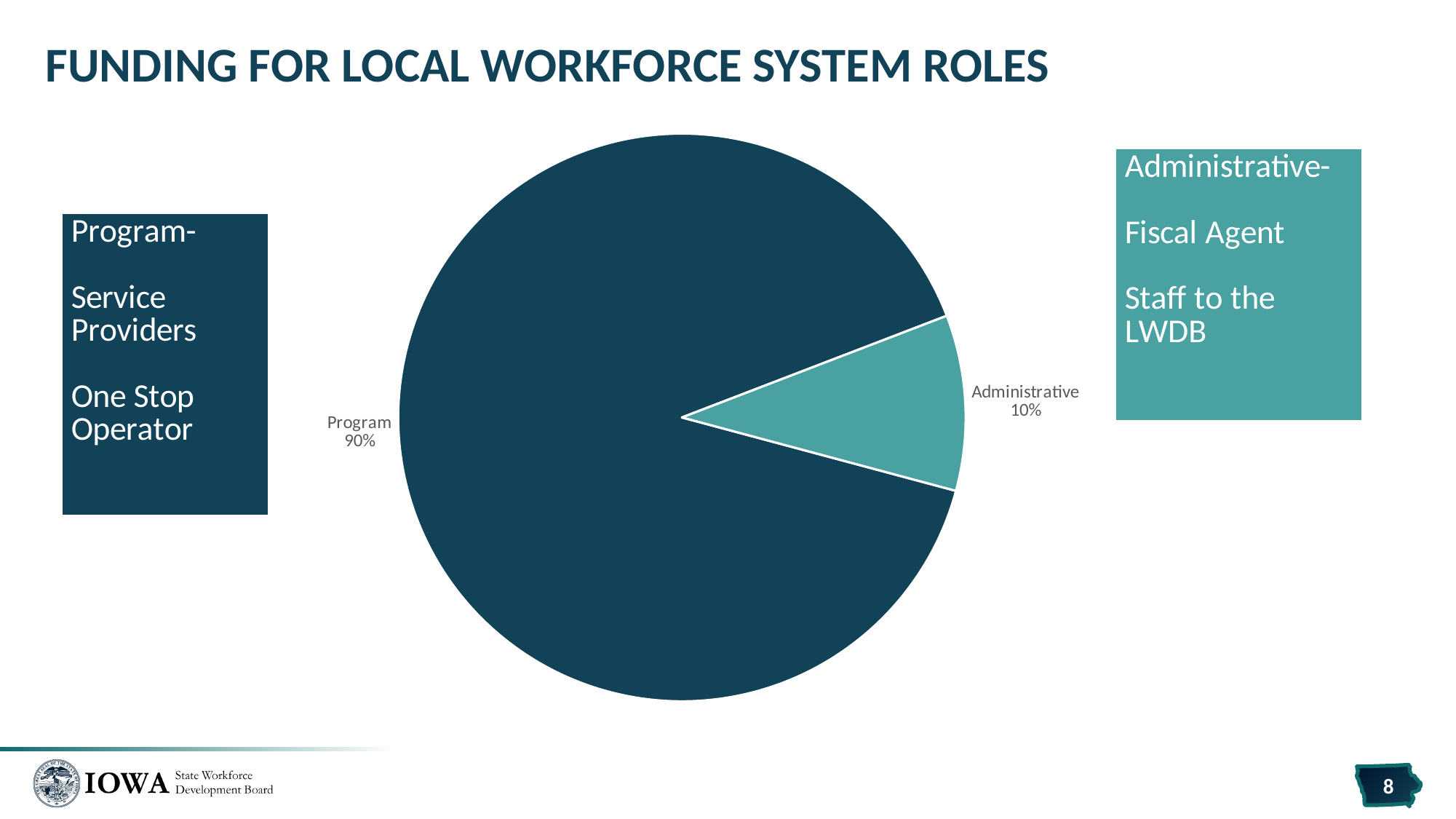

# Funding for Local Workforce System Roles

### Chart

| Category | Sales |
|---|---|
| Program | 90.0 |
| Administrative | 10.0 |